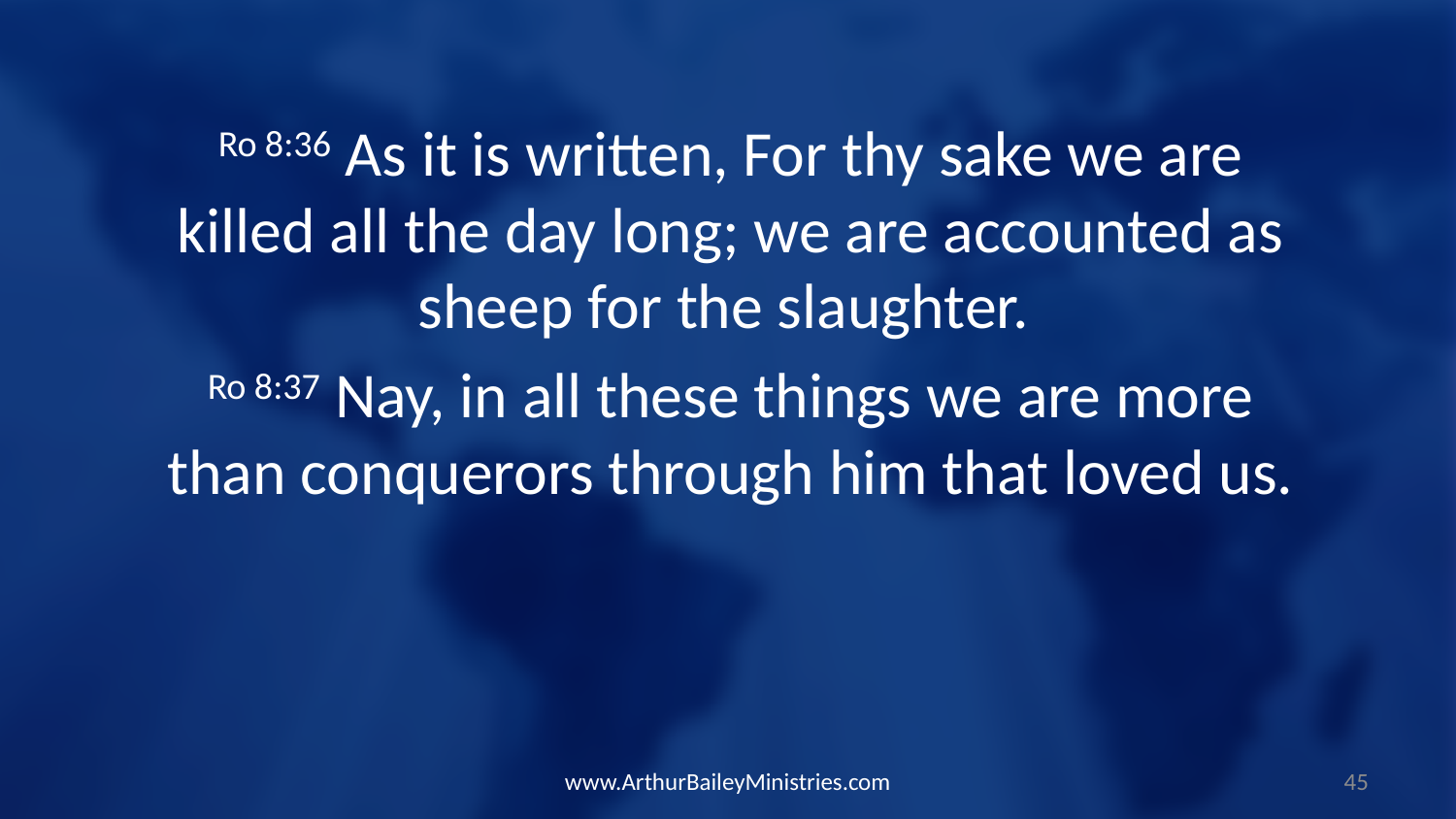

Ro 8:36 As it is written, For thy sake we are killed all the day long; we are accounted as sheep for the slaughter.
Ro 8:37 Nay, in all these things we are more than conquerors through him that loved us.

www.ArthurBaileyMinistries.com
45